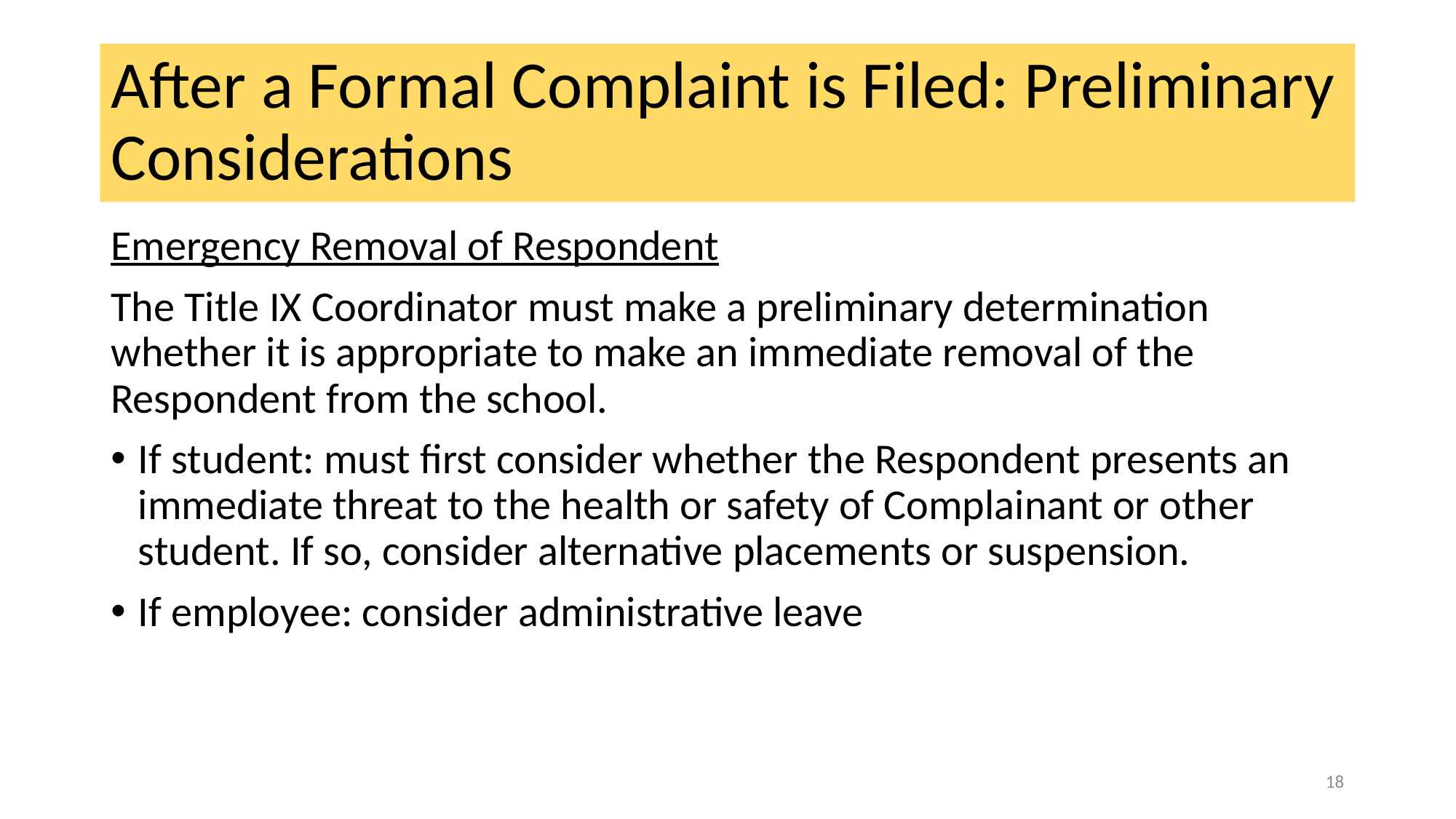

# After a Formal Complaint is Filed: Preliminary Considerations
Emergency Removal of Respondent
The Title IX Coordinator must make a preliminary determination whether it is appropriate to make an immediate removal of the Respondent from the school.
If student: must first consider whether the Respondent presents an immediate threat to the health or safety of Complainant or other student. If so, consider alternative placements or suspension.
If employee: consider administrative leave
18